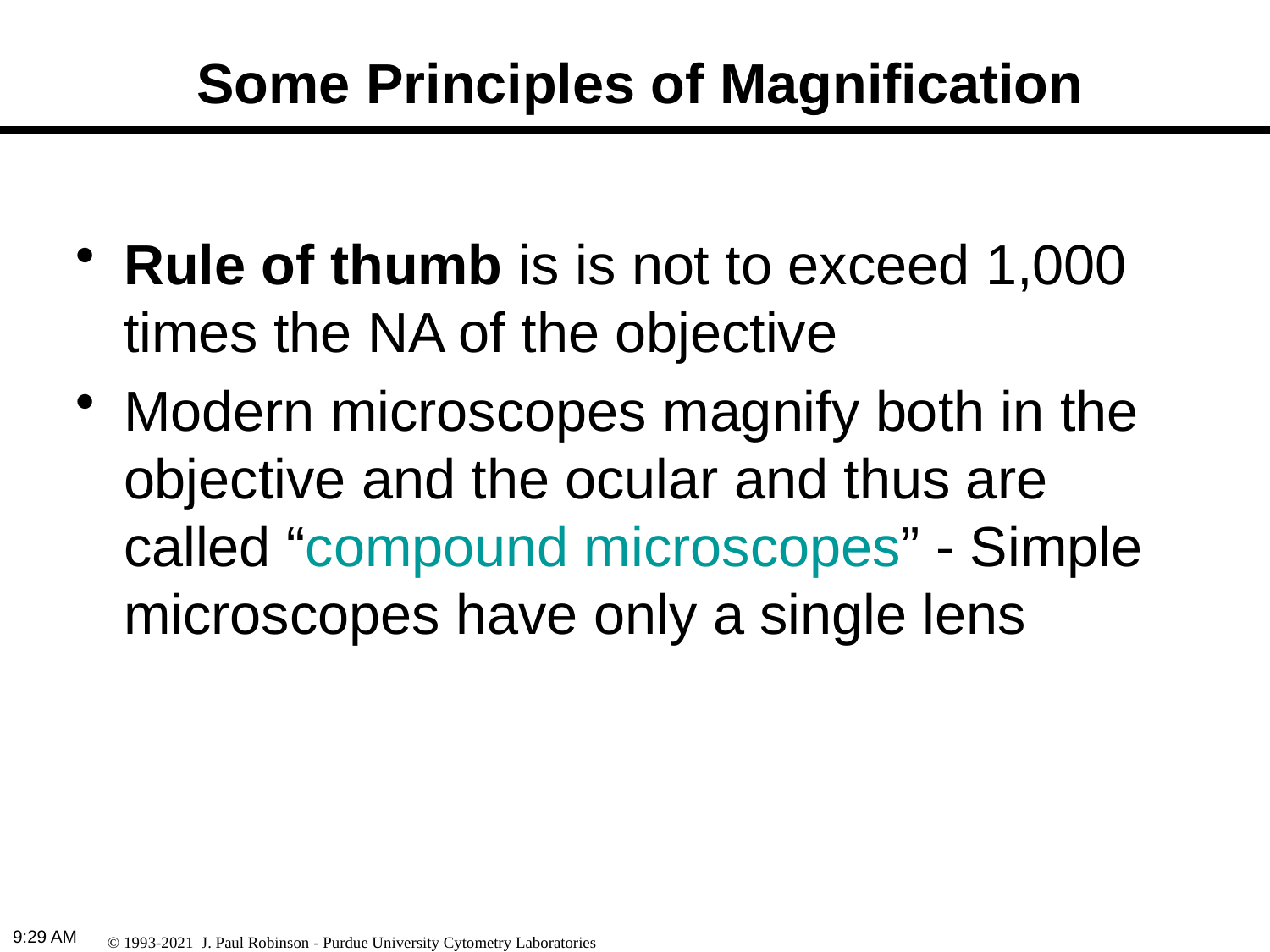

# Some Principles of Magnification

Rule of thumb is is not to exceed 1,000 times the NA of the objective
Modern microscopes magnify both in the objective and the ocular and thus are called “compound microscopes” - Simple microscopes have only a single lens
9:29 AM